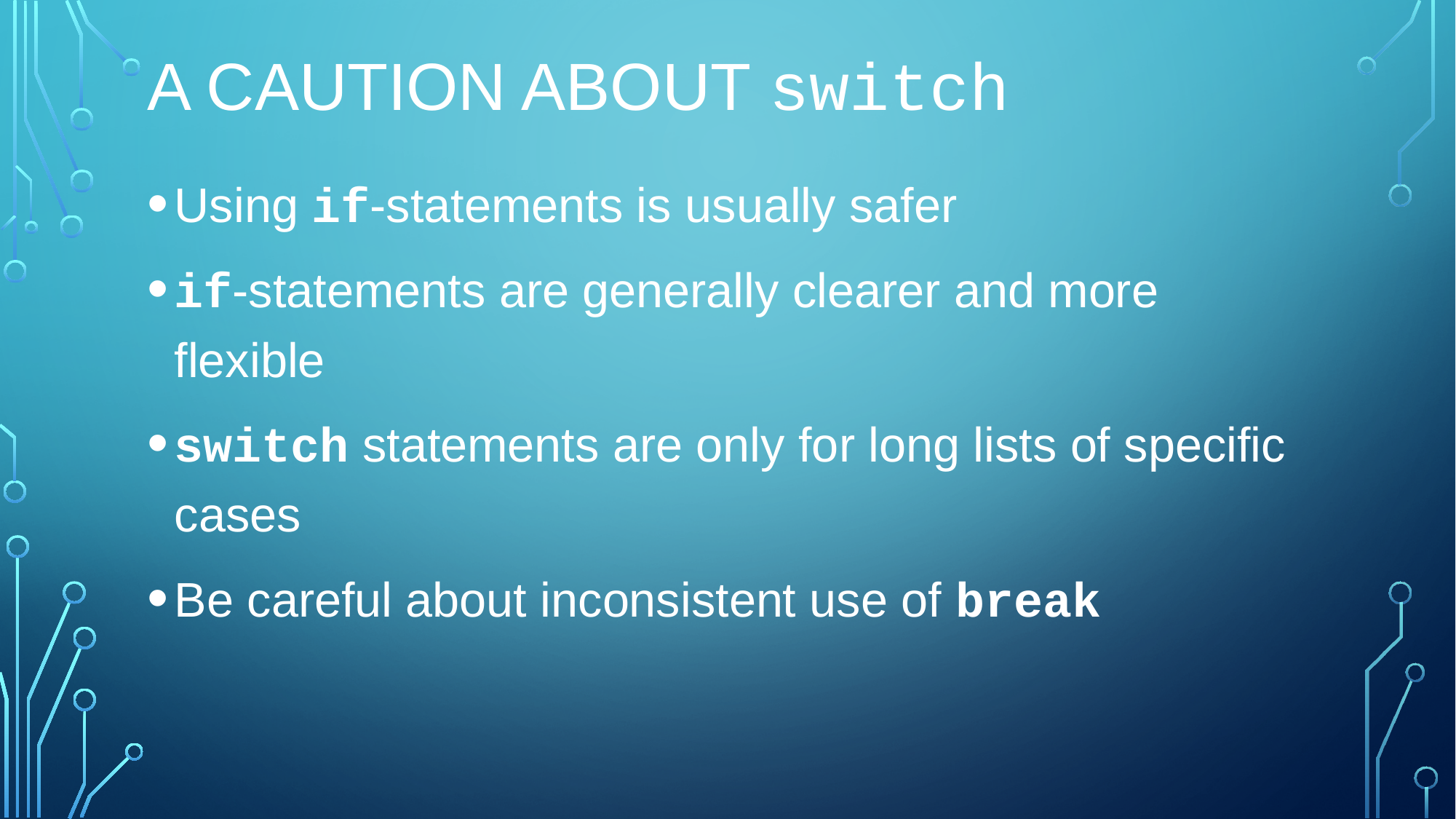

# A caution about switch
Using if-statements is usually safer
if-statements are generally clearer and more flexible
switch statements are only for long lists of specific cases
Be careful about inconsistent use of break